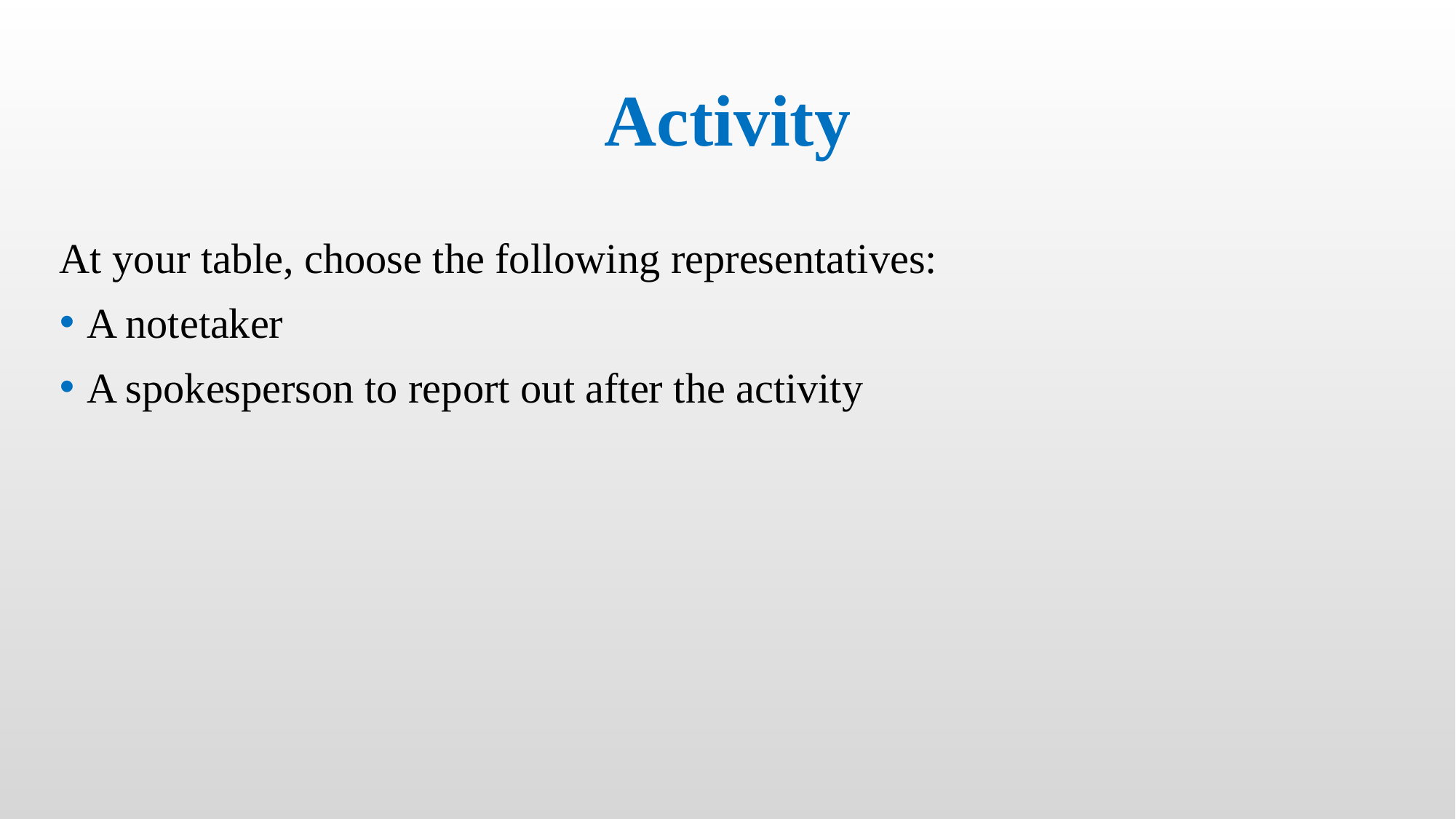

# Activity
At your table, choose the following representatives:
A notetaker
A spokesperson to report out after the activity